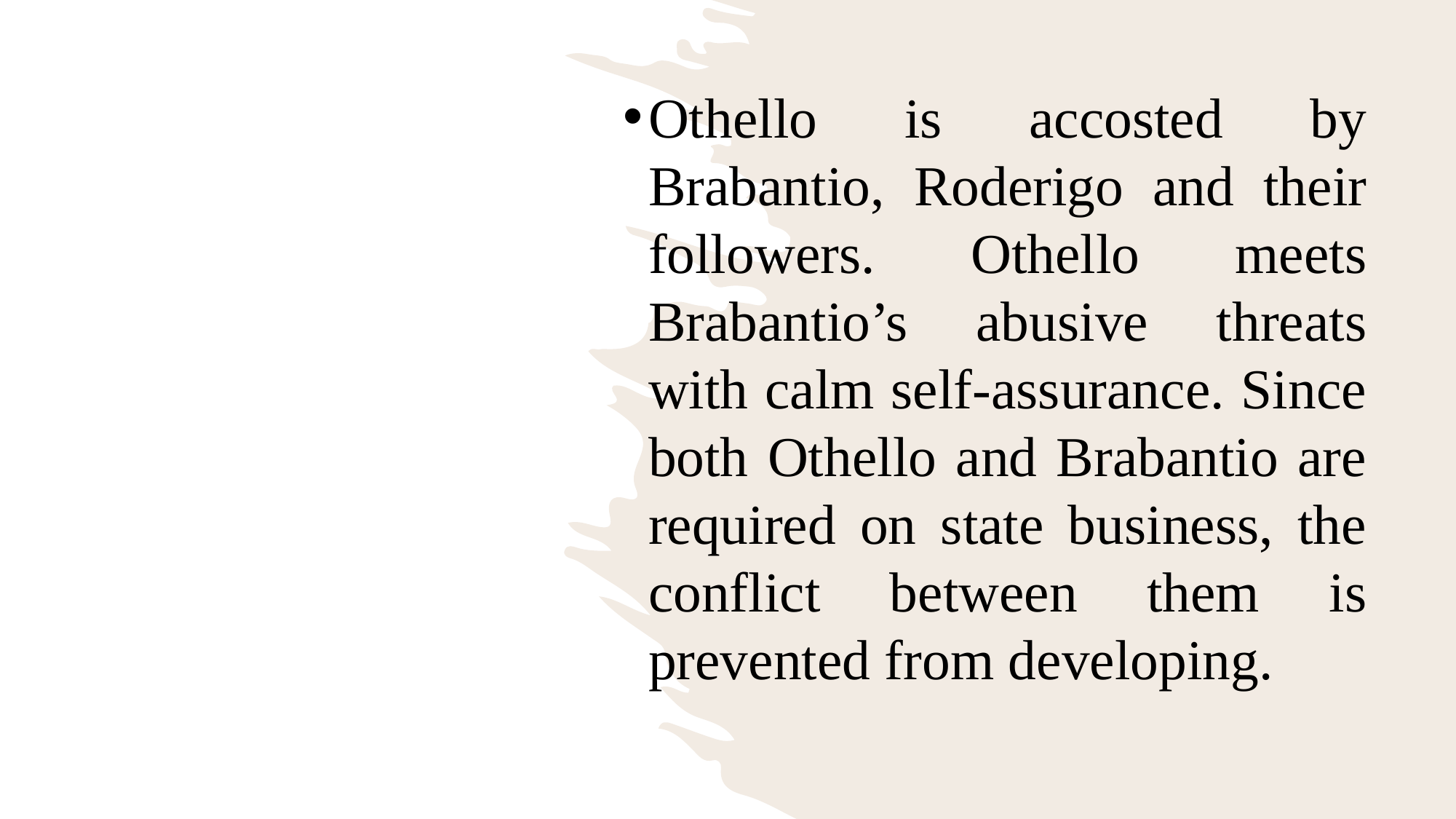

#
Othello is accosted by Brabantio, Roderigo and their followers. Othello meets Brabantio’s abusive threats with calm self-assurance. Since both Othello and Brabantio are required on state business, the conflict between them is prevented from developing.